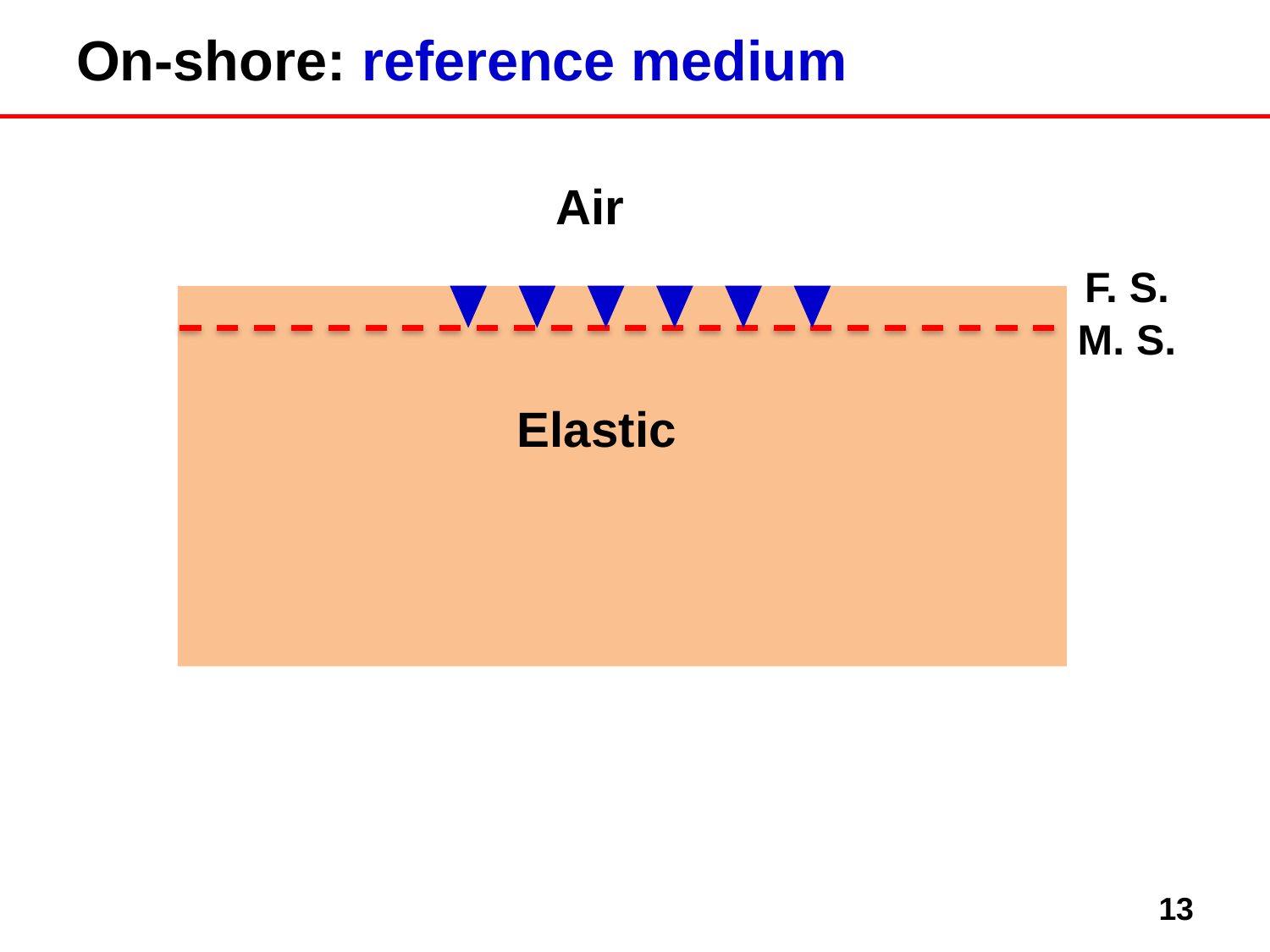

# On-shore: reference medium
 Air
F. S.

M. S.
 Elastic
13